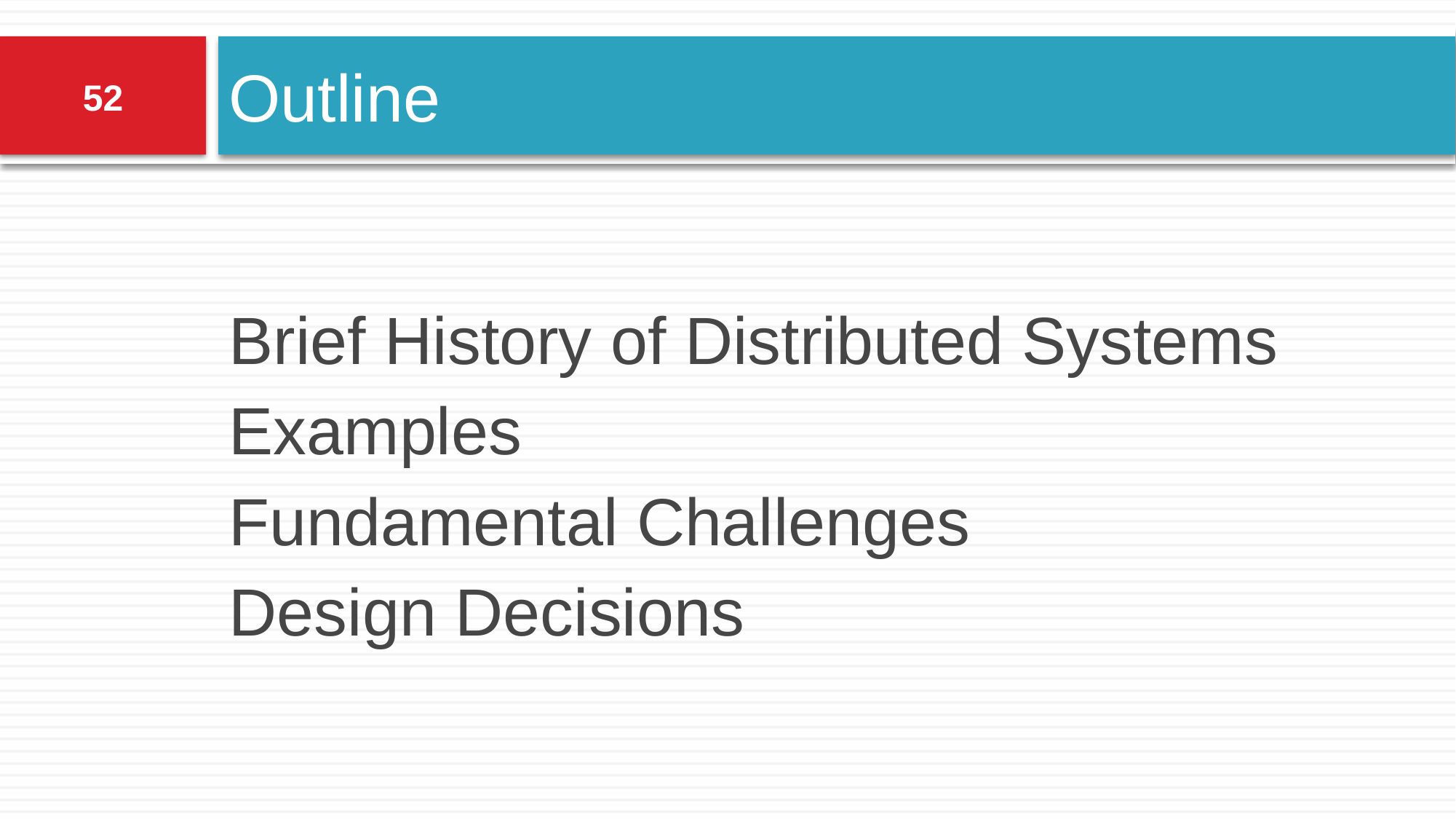

# Outline
52
Brief History of Distributed Systems
Examples
Fundamental Challenges
Design Decisions